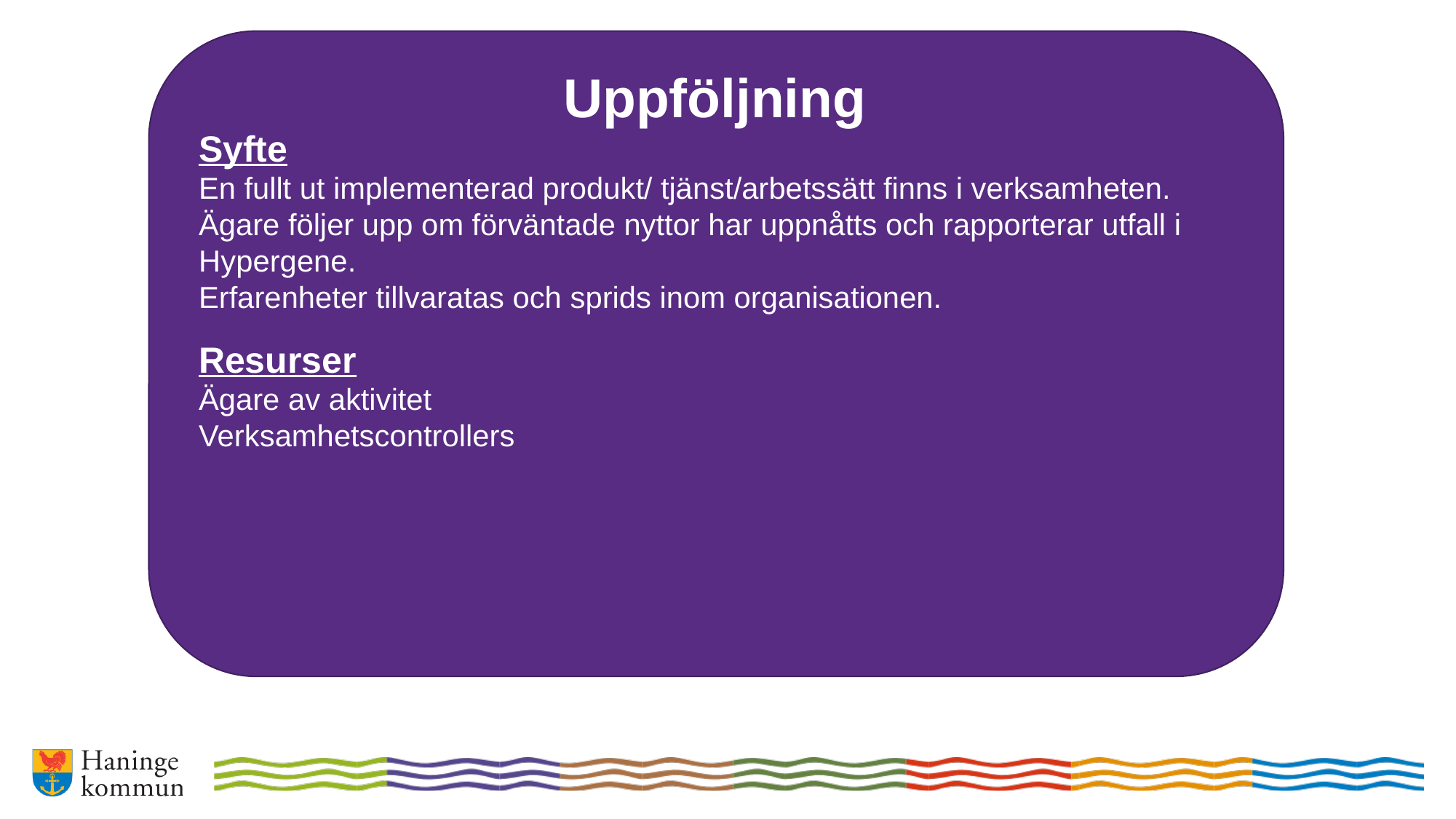

Syfte
En fullt ut implementerad produkt/ tjänst/arbetssätt finns i verksamheten.
Ägare följer upp om förväntade nyttor har uppnåtts och rapporterar utfall i Hypergene.
Erfarenheter tillvaratas och sprids inom organisationen.

Resurser
Ägare av aktivitet
Verksamhetscontrollers
Uppföljning